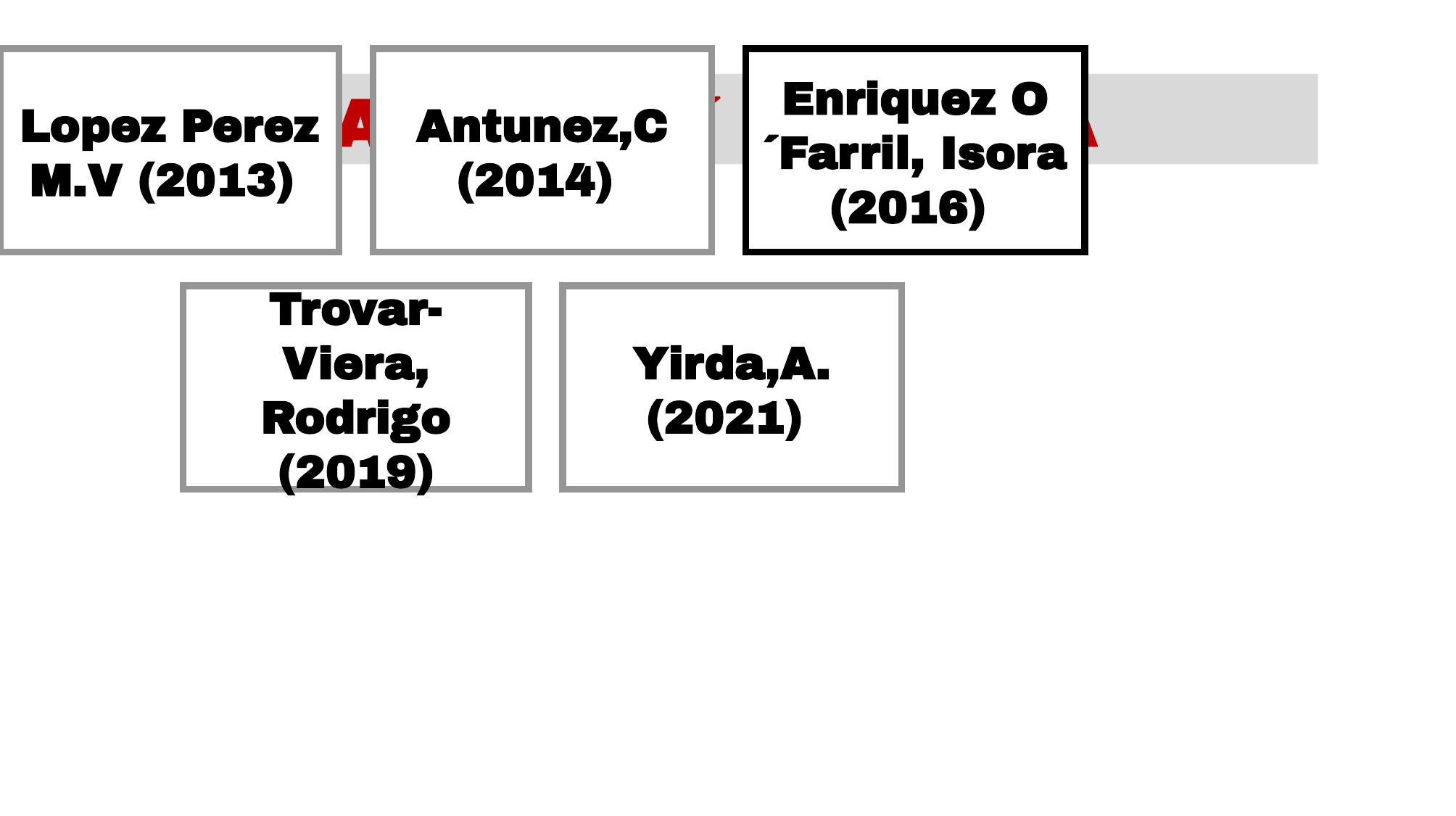

AUTHORS´ CRITERIA
Lopez Perez M.V (2013)
Antunez,C (2014)
Enriquez O´Farril, Isora (2016)
Trovar-Viera, Rodrigo (2019)
Yirda,A. (2021)